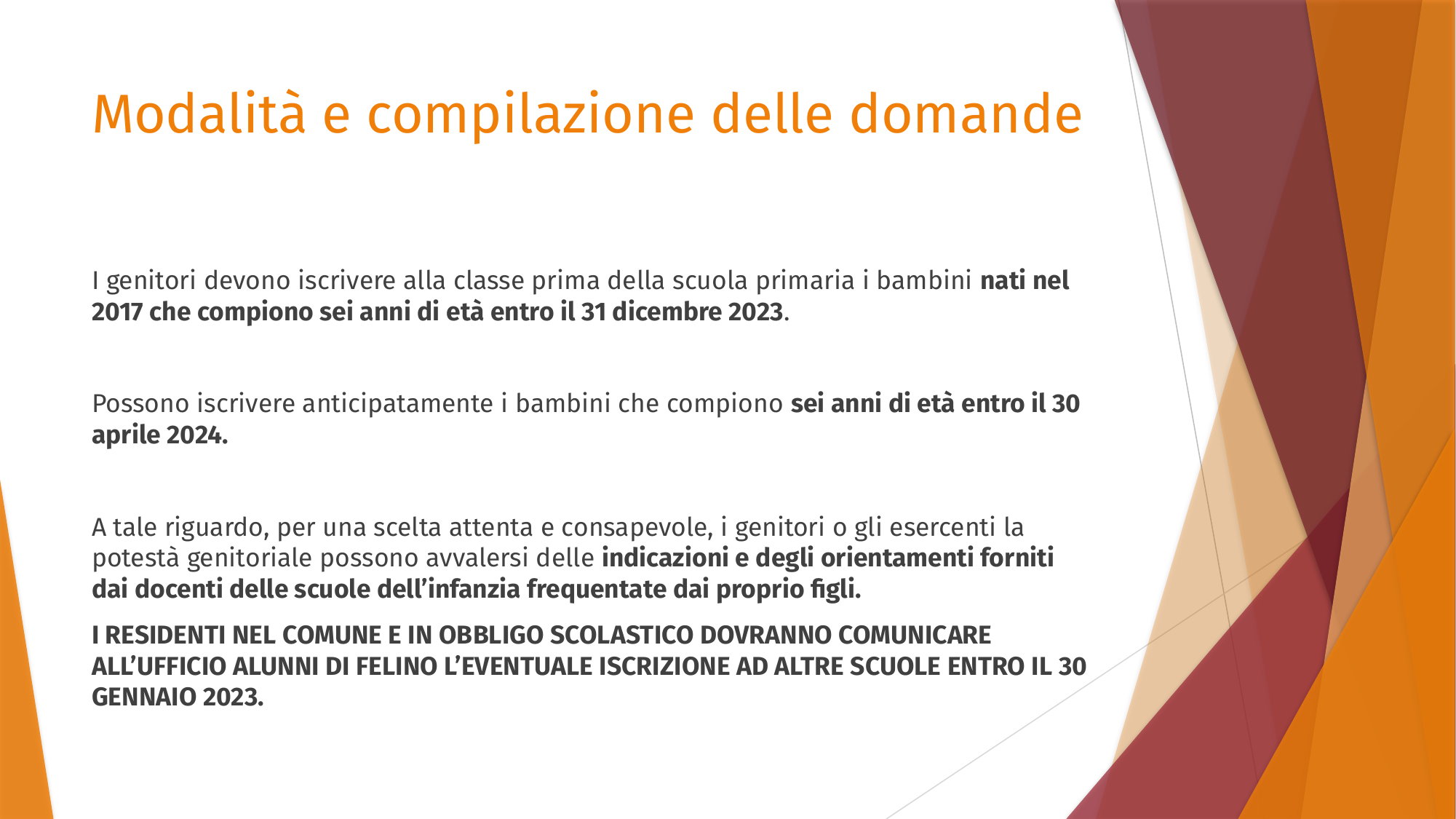

# Modalità e compilazione delle domande
I genitori devono iscrivere alla classe prima della scuola primaria i bambini nati nel 2017 che compiono sei anni di età entro il 31 dicembre 2023.

Possono iscrivere anticipatamente i bambini che compiono sei anni di età entro il 30 aprile 2024.

A tale riguardo, per una scelta attenta e consapevole, i genitori o gli esercenti la potestà genitoriale possono avvalersi delle indicazioni e degli orientamenti forniti dai docenti delle scuole dell’infanzia frequentate dai proprio figli.
I RESIDENTI NEL COMUNE E IN OBBLIGO SCOLASTICO DOVRANNO COMUNICARE ALL’UFFICIO ALUNNI DI FELINO L’EVENTUALE ISCRIZIONE AD ALTRE SCUOLE ENTRO IL 30 GENNAIO 2023.